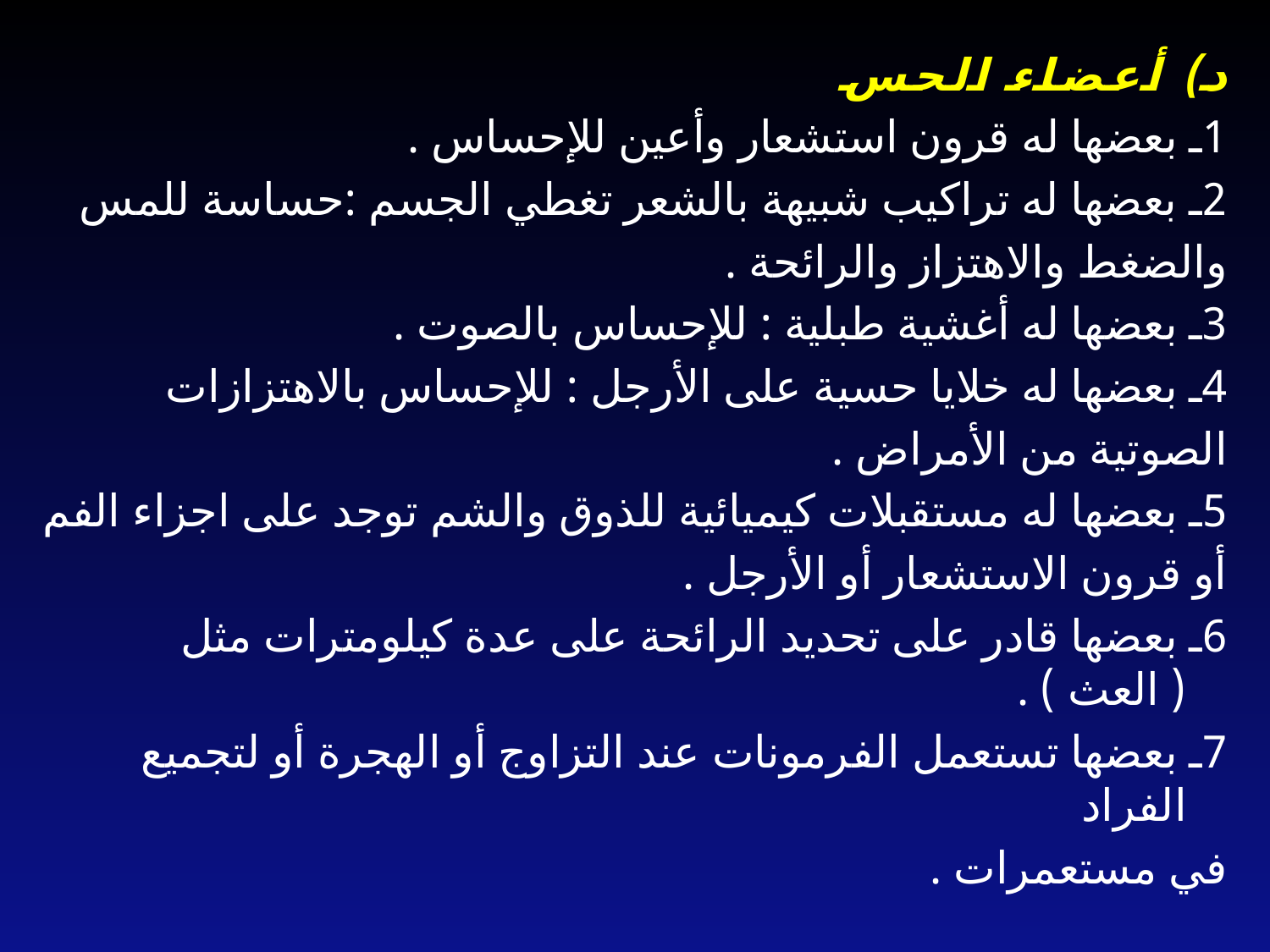

د) أعضاء الحس
1ـ بعضها له قرون استشعار وأعين للإحساس .
2ـ بعضها له تراكيب شبيهة بالشعر تغطي الجسم :حساسة للمس
والضغط والاهتزاز والرائحة .
3ـ بعضها له أغشية طبلية : للإحساس بالصوت .
4ـ بعضها له خلايا حسية على الأرجل : للإحساس بالاهتزازات
الصوتية من الأمراض .
5ـ بعضها له مستقبلات كيميائية للذوق والشم توجد على اجزاء الفم
أو قرون الاستشعار أو الأرجل .
6ـ بعضها قادر على تحديد الرائحة على عدة كيلومترات مثل ( العث ) .
7ـ بعضها تستعمل الفرمونات عند التزاوج أو الهجرة أو لتجميع الفراد
في مستعمرات .